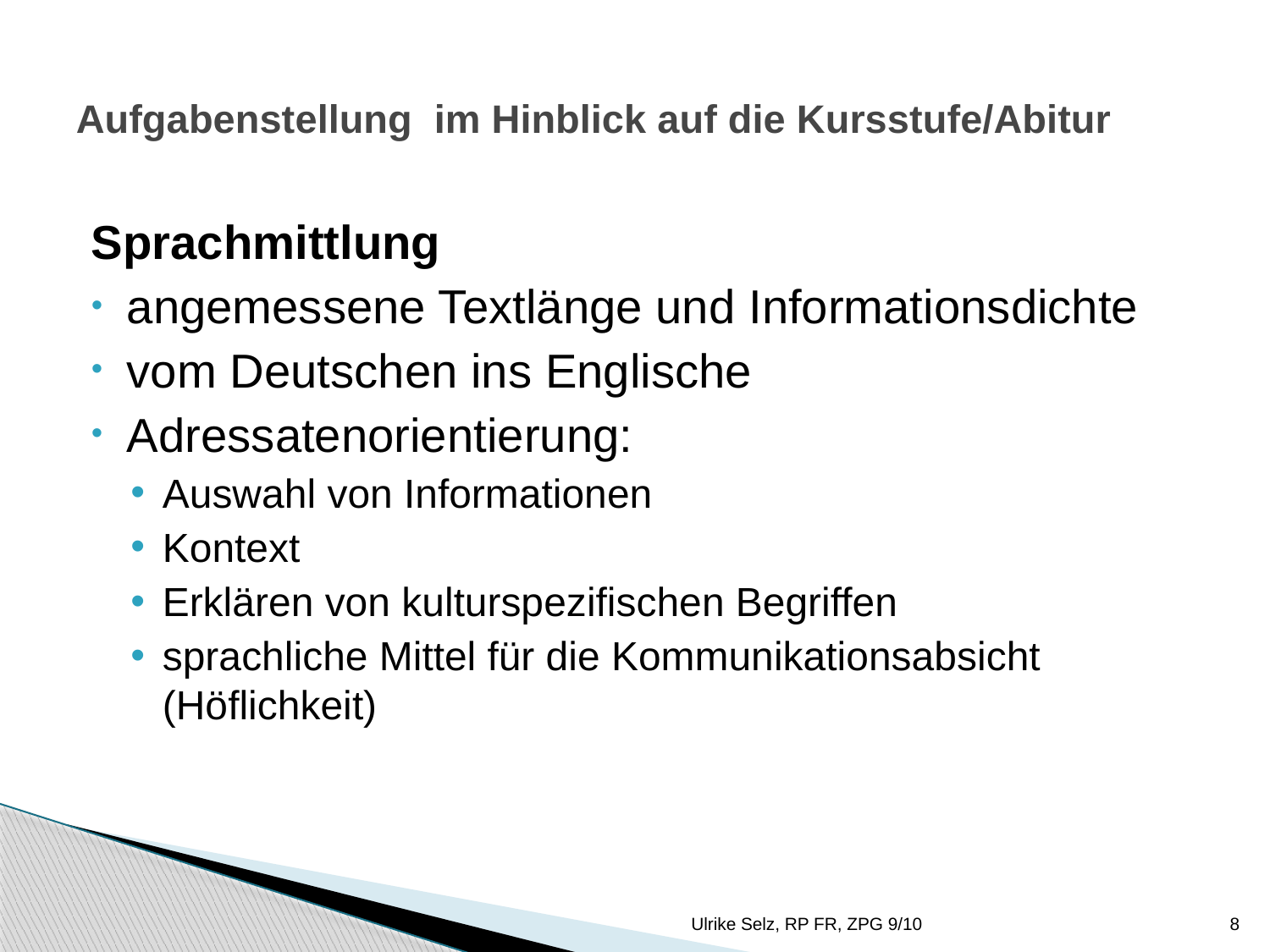

# Aufgabenstellung  im Hinblick auf die Kursstufe/Abitur
Sprachmittlung
angemessene Textlänge und Informationsdichte
vom Deutschen ins Englische
Adressatenorientierung:
Auswahl von Informationen
Kontext
Erklären von kulturspezifischen Begriffen
sprachliche Mittel für die Kommunikationsabsicht (Höflichkeit)

Ulrike Selz, RP FR, ZPG 9/10
8